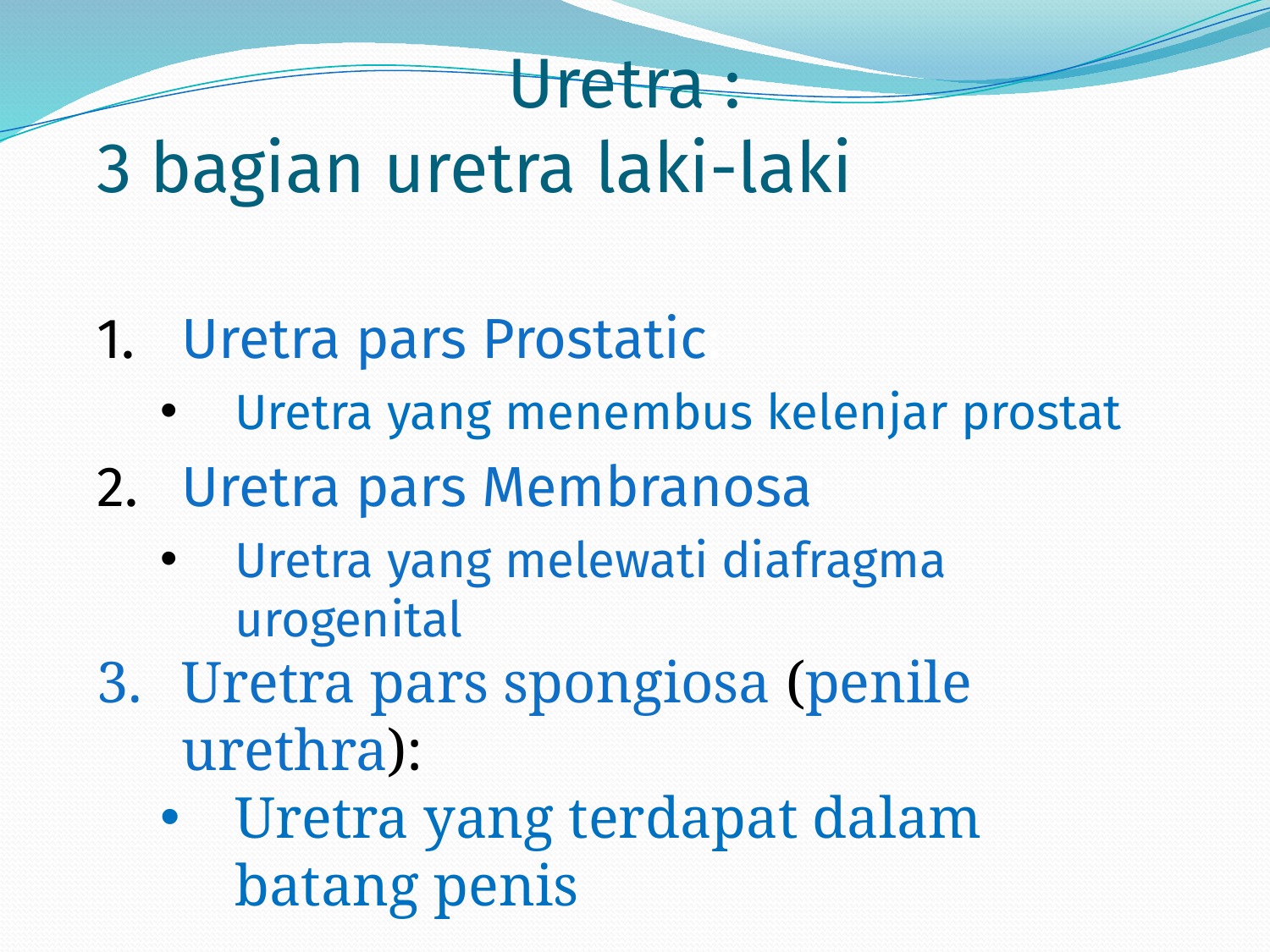

Uretra :
3 bagian uretra laki-laki
Uretra pars Prostatic:
Uretra yang menembus kelenjar prostat
Uretra pars Membranosa:
Uretra yang melewati diafragma urogenital
Uretra pars spongiosa (penile urethra):
Uretra yang terdapat dalam batang penis